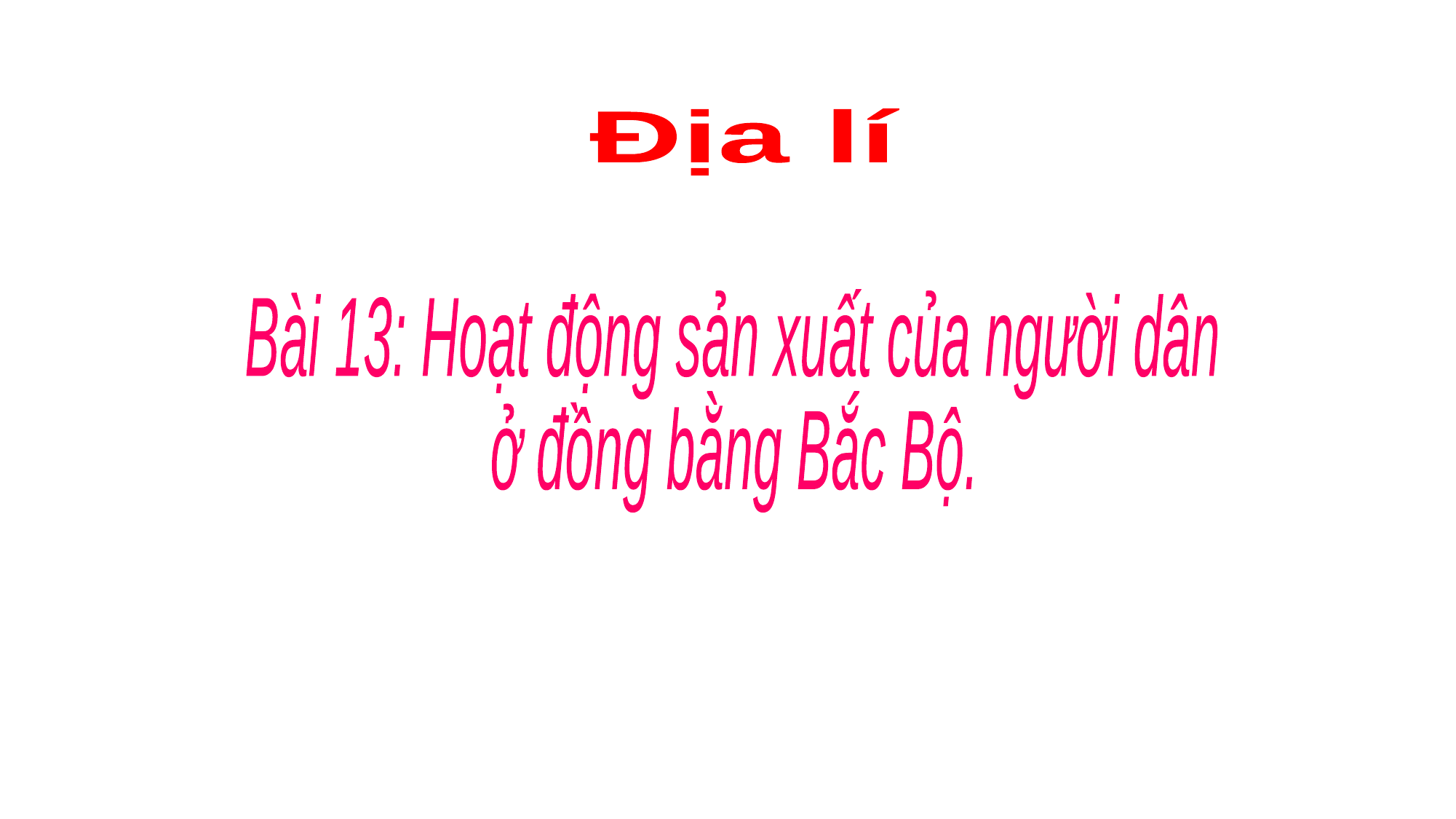

Địa lí
Bài 13: Hoạt động sản xuất của người dân
ở đồng bằng Bắc Bộ.